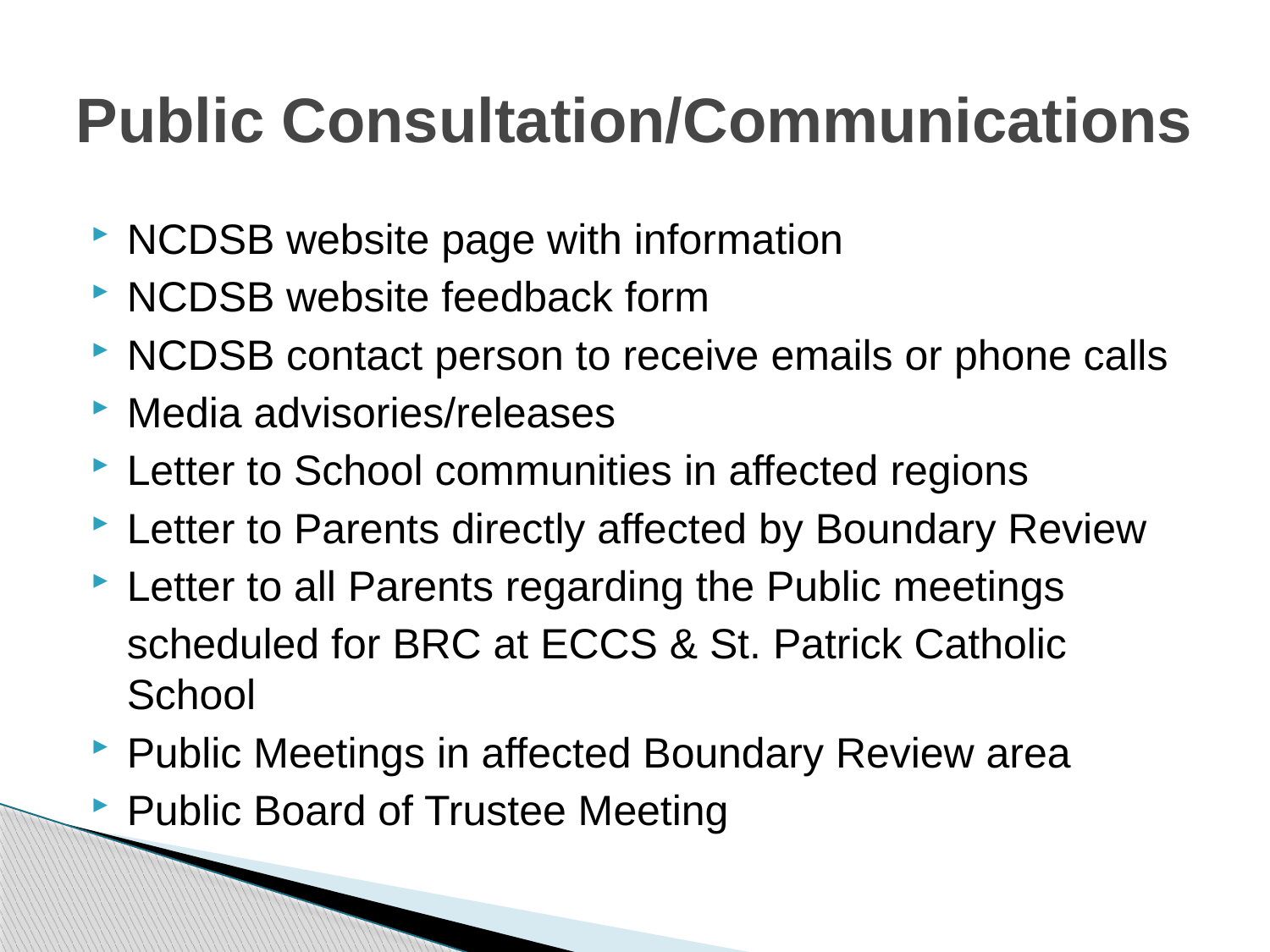

# Public Consultation/Communications
NCDSB website page with information
NCDSB website feedback form
NCDSB contact person to receive emails or phone calls
Media advisories/releases
Letter to School communities in affected regions
Letter to Parents directly affected by Boundary Review
Letter to all Parents regarding the Public meetings
   scheduled for BRC at ECCS & St. Patrick Catholic School
Public Meetings in affected Boundary Review area
Public Board of Trustee Meeting